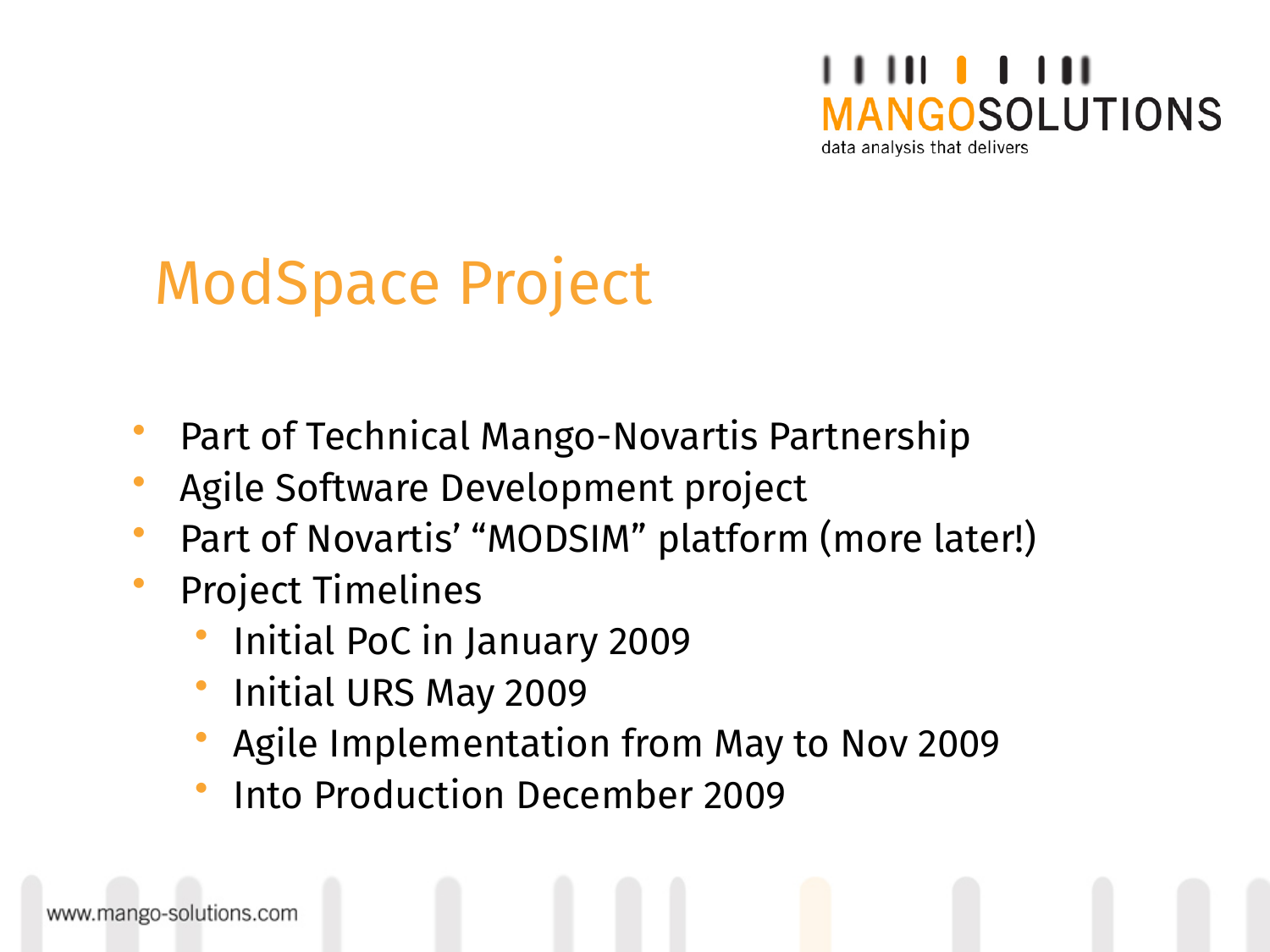

ModSpace Project
Part of Technical Mango-Novartis Partnership
Agile Software Development project
Part of Novartis’ “MODSIM” platform (more later!)
Project Timelines
 Initial PoC in January 2009
 Initial URS May 2009
 Agile Implementation from May to Nov 2009
 Into Production December 2009